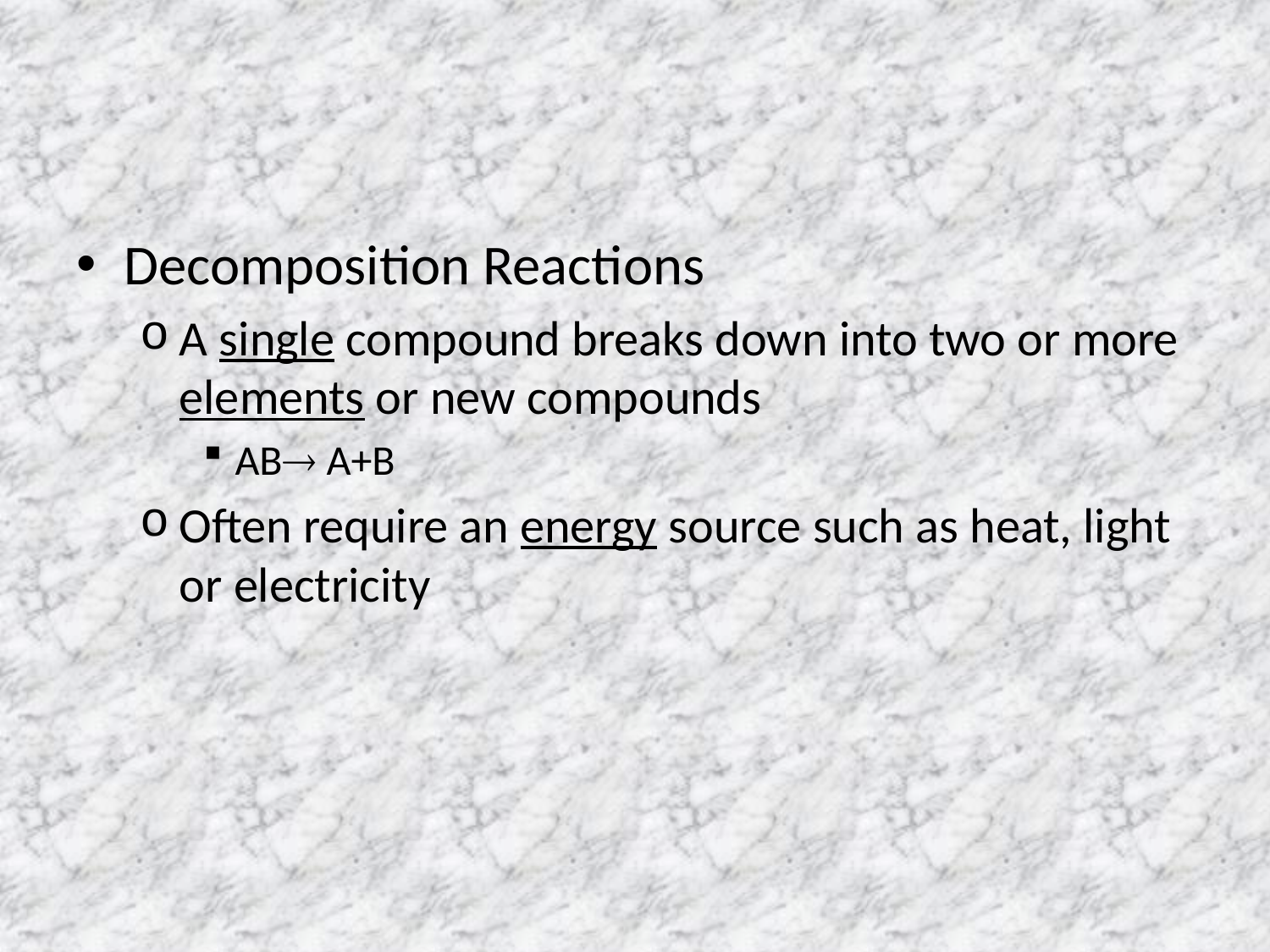

#
Decomposition Reactions
A single compound breaks down into two or more elements or new compounds
AB→ A+B
Often require an energy source such as heat, light or electricity